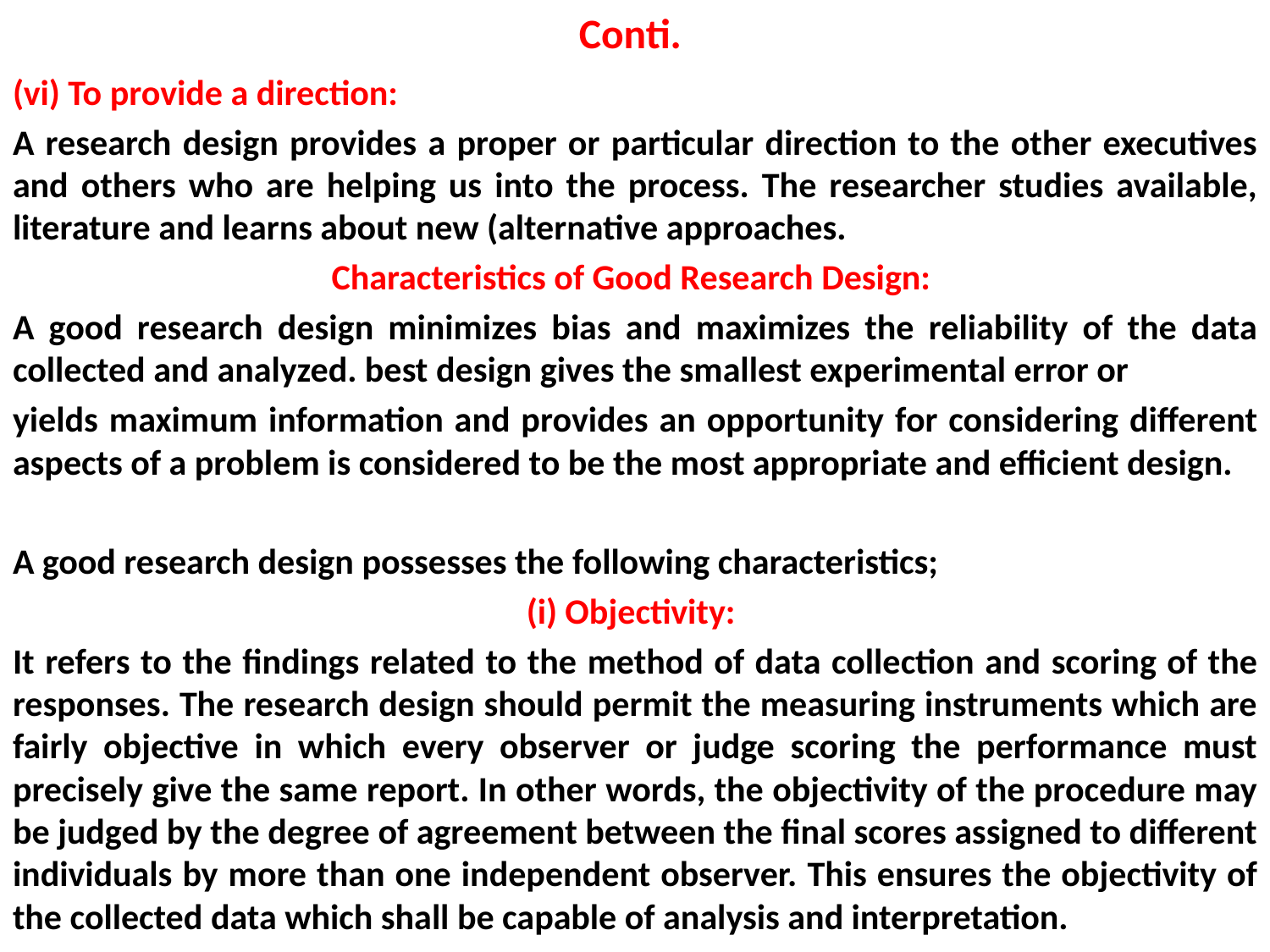

# Conti.
(vi) To provide a direction:
A research design provides a proper or particular direction to the other executives and others who are helping us into the process. The researcher studies available, literature and learns about new (alternative approaches.
Characteristics of Good Research Design:
A good research design minimizes bias and maximizes the reliability of the data collected and analyzed. best design gives the smallest experimental error or
yields maximum information and provides an opportunity for considering different aspects of a problem is considered to be the most appropriate and efficient design.

A good research design possesses the following characteristics;
(i) Objectivity:
It refers to the findings related to the method of data collection and scoring of the responses. The research design should permit the measuring instruments which are fairly objective in which every observer or judge scoring the performance must precisely give the same report. In other words, the objectivity of the procedure may be judged by the degree of agreement between the final scores assigned to different individuals by more than one independent observer. This ensures the objectivity of the collected data which shall be capable of analysis and interpretation.